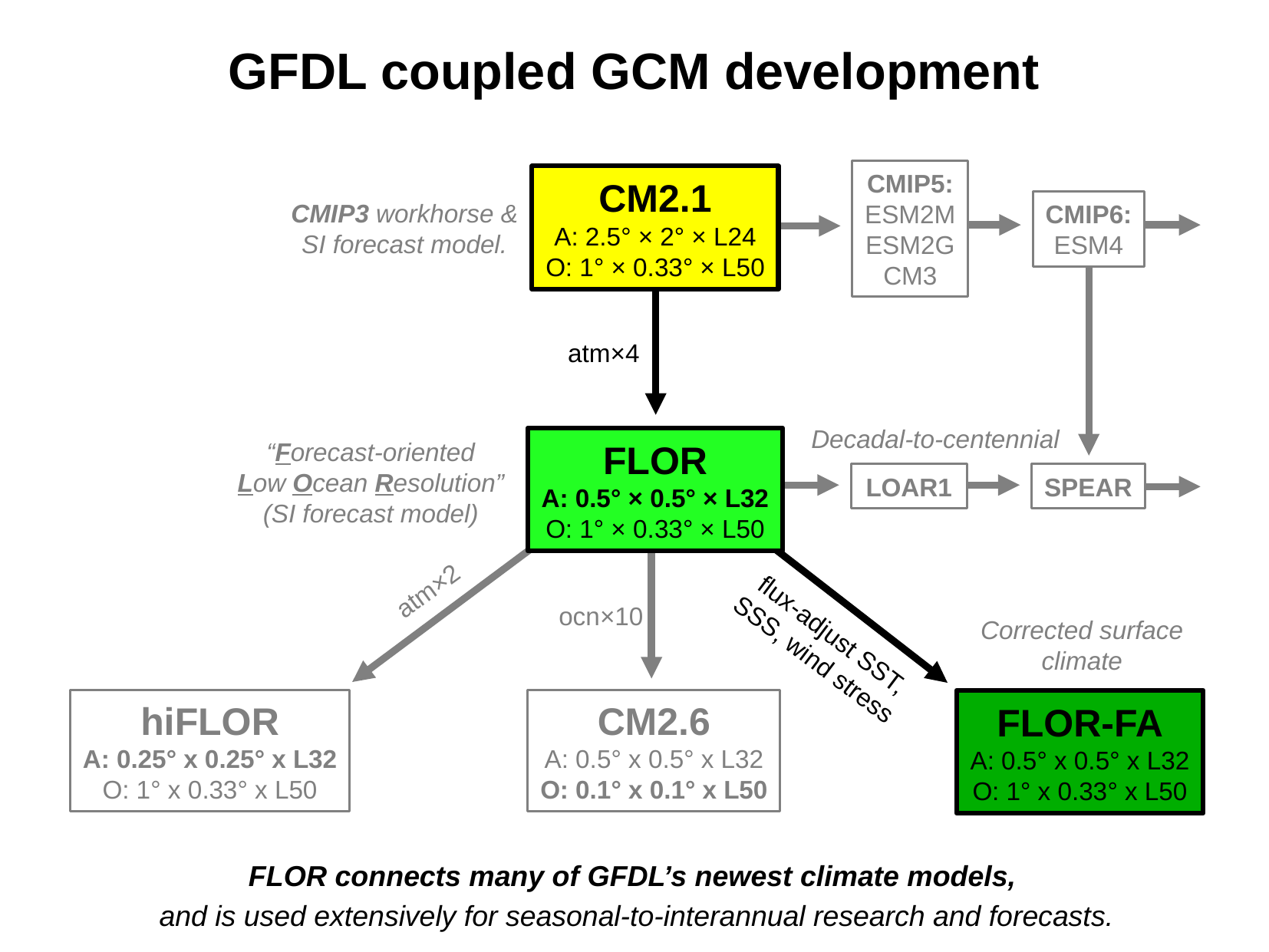

GFDL coupled GCM development
CMIP5:
ESM2M
ESM2G
CM3
CM2.1
A: 2.5° × 2° × L24
O: 1° × 0.33° × L50
CMIP3 workhorse &
SI forecast model.
CMIP6:
ESM4

atm×4
Decadal-to-centennial
FLOR
A: 0.5° × 0.5° × L32
O: 1° × 0.33° × L50
“Forecast-oriented
Low Ocean Resolution”
(SI forecast model)
LOAR1
SPEAR

atm×2
ocn×10
Corrected surface
climate
flux-adjust SST,
SSS, wind stress
hiFLOR
A: 0.25° x 0.25° x L32
O: 1° x 0.33° x L50
CM2.6
A: 0.5° x 0.5° x L32
O: 0.1° x 0.1° x L50
FLOR-FA
A: 0.5° x 0.5° x L32
O: 1° x 0.33° x L50
FLOR connects many of GFDL’s newest climate models,
and is used extensively for seasonal-to-interannual research and forecasts.